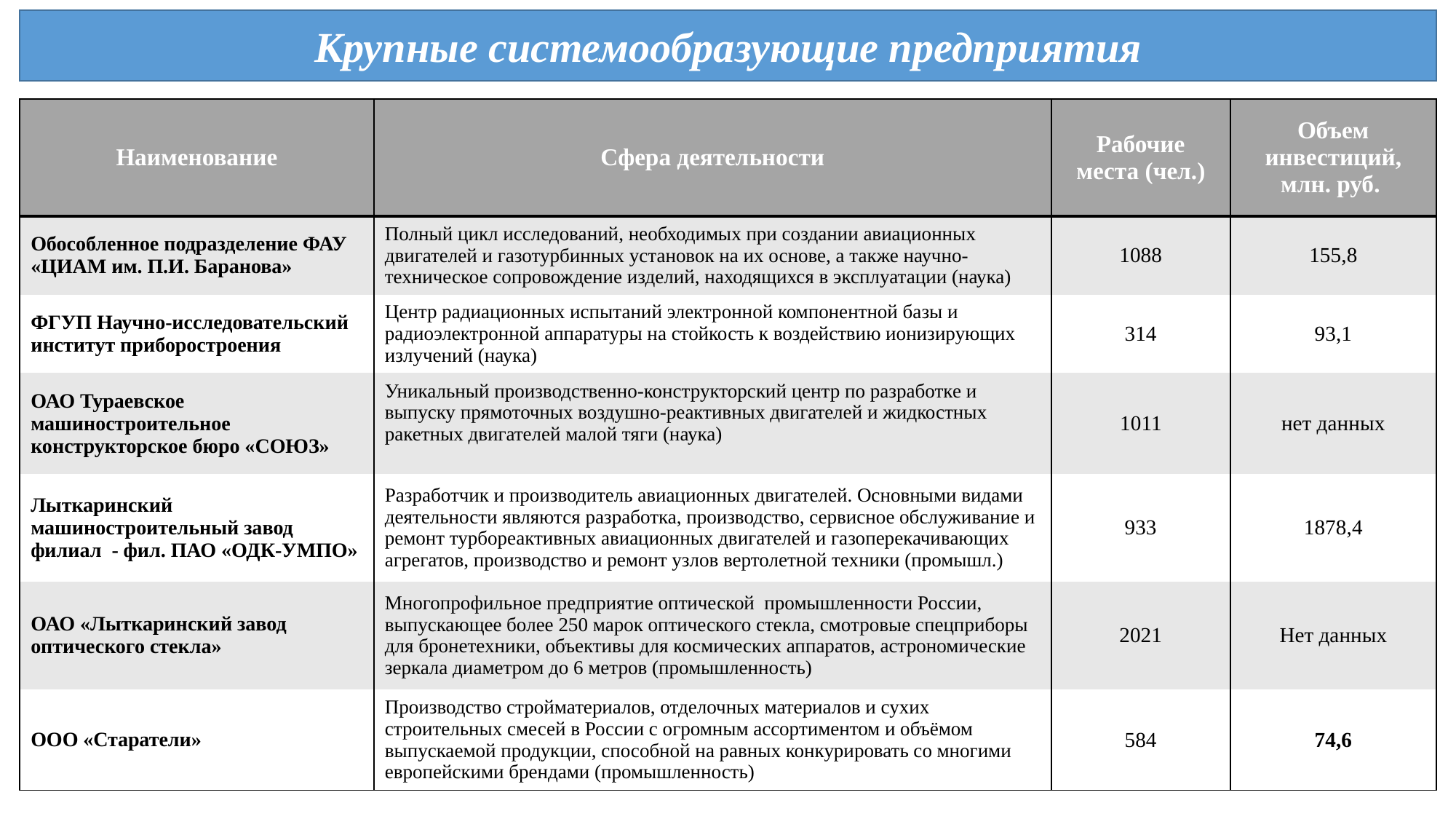

Крупные системообразующие предприятия
| Наименование | Сфера деятельности | Рабочие места (чел.) | Объем инвестиций, млн. руб. |
| --- | --- | --- | --- |
| Обособленное подразделение ФАУ «ЦИАМ им. П.И. Баранова» | Полный цикл исследований, необходимых при создании авиационных двигателей и газотурбинных установок на их основе, а также научно-техническое сопровождение изделий, находящихся в эксплуатации (наука) | 1088 | 155,8 |
| ФГУП Научно-исследовательский институт приборостроения | Центр радиационных испытаний электронной компонентной базы и радиоэлектронной аппаратуры на стойкость к воздействию ионизирующих излучений (наука) | 314 | 93,1 |
| ОАО Тураевское машиностроительное конструкторское бюро «СОЮЗ» | Уникальный производственно-конструкторский центр по разработке и выпуску прямоточных воздушно-реактивных двигателей и жидкостных ракетных двигателей малой тяги (наука) | 1011 | нет данных |
| Лыткаринский машиностроительный завод филиал - фил. ПАО «ОДК-УМПО» | Разработчик и производитель авиационных двигателей. Основными видами деятельности являются разработка, производство, сервисное обслуживание и ремонт турбореактивных авиационных двигателей и газоперекачивающих агрегатов, производство и ремонт узлов вертолетной техники (промышл.) | 933 | 1878,4 |
| ОАО «Лыткаринский завод оптического стекла» | Многопрофильное предприятие оптической промышленности России, выпускающее более 250 марок оптического стекла, смотровые спецприборы для бронетехники, объективы для космических аппаратов, астрономические зеркала диаметром до 6 метров (промышленность) | 2021 | Нет данных |
| ООО «Старатели» | Производство стройматериалов, отделочных материалов и сухих строительных смесей в России с огромным ассортиментом и объёмом выпускаемой продукции, способной на равных конкурировать со многими европейскими брендами (промышленность) | 584 | 74,6 |